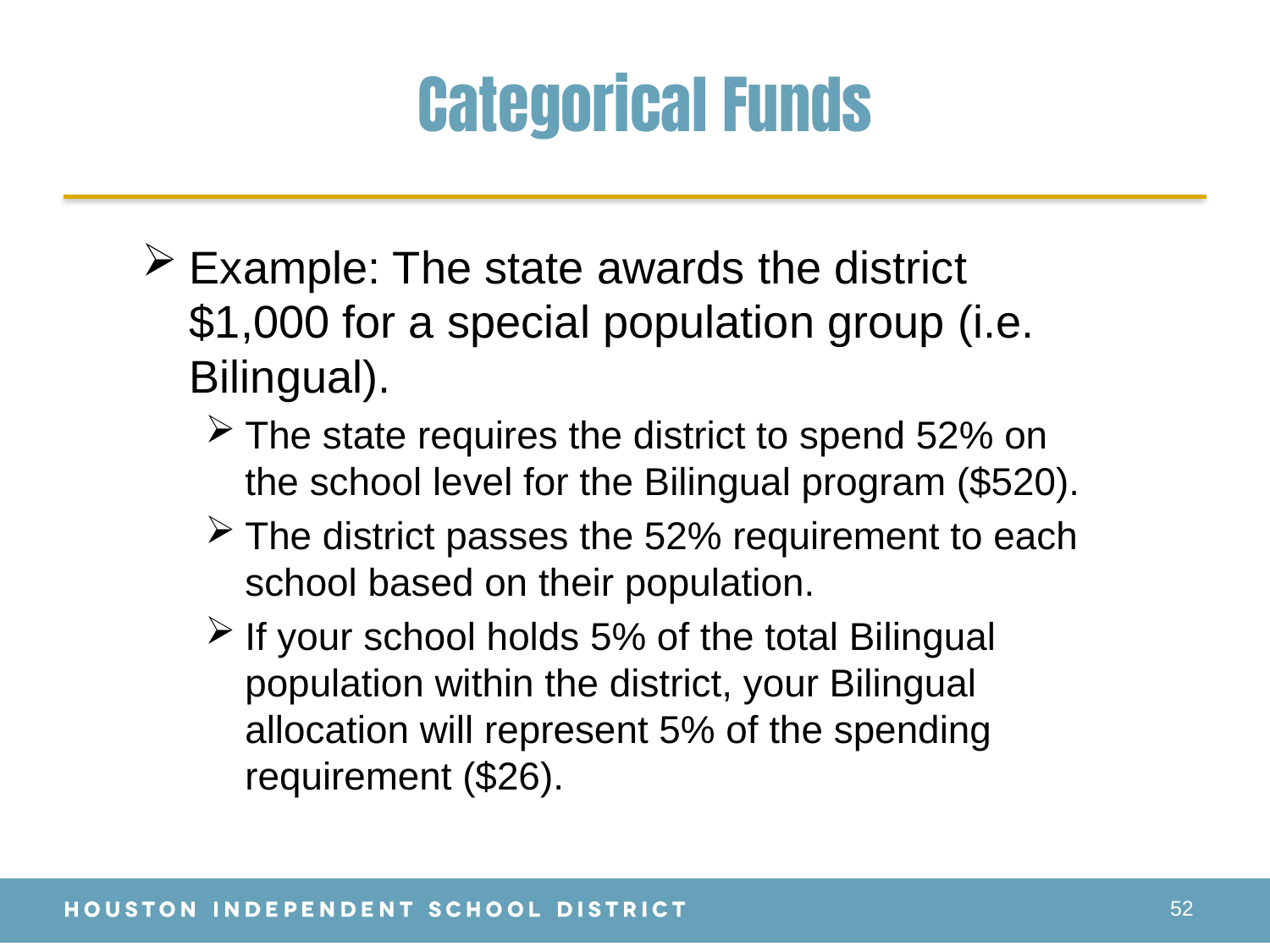

# Categorical Funds

Example: The state awards the district $1,000 for a special population group (i.e. Bilingual).
The state requires the district to spend 52% on the school level for the Bilingual program ($520).
The district passes the 52% requirement to each school based on their population.
If your school holds 5% of the total Bilingual population within the district, your Bilingual allocation will represent 5% of the spending requirement ($26).

52